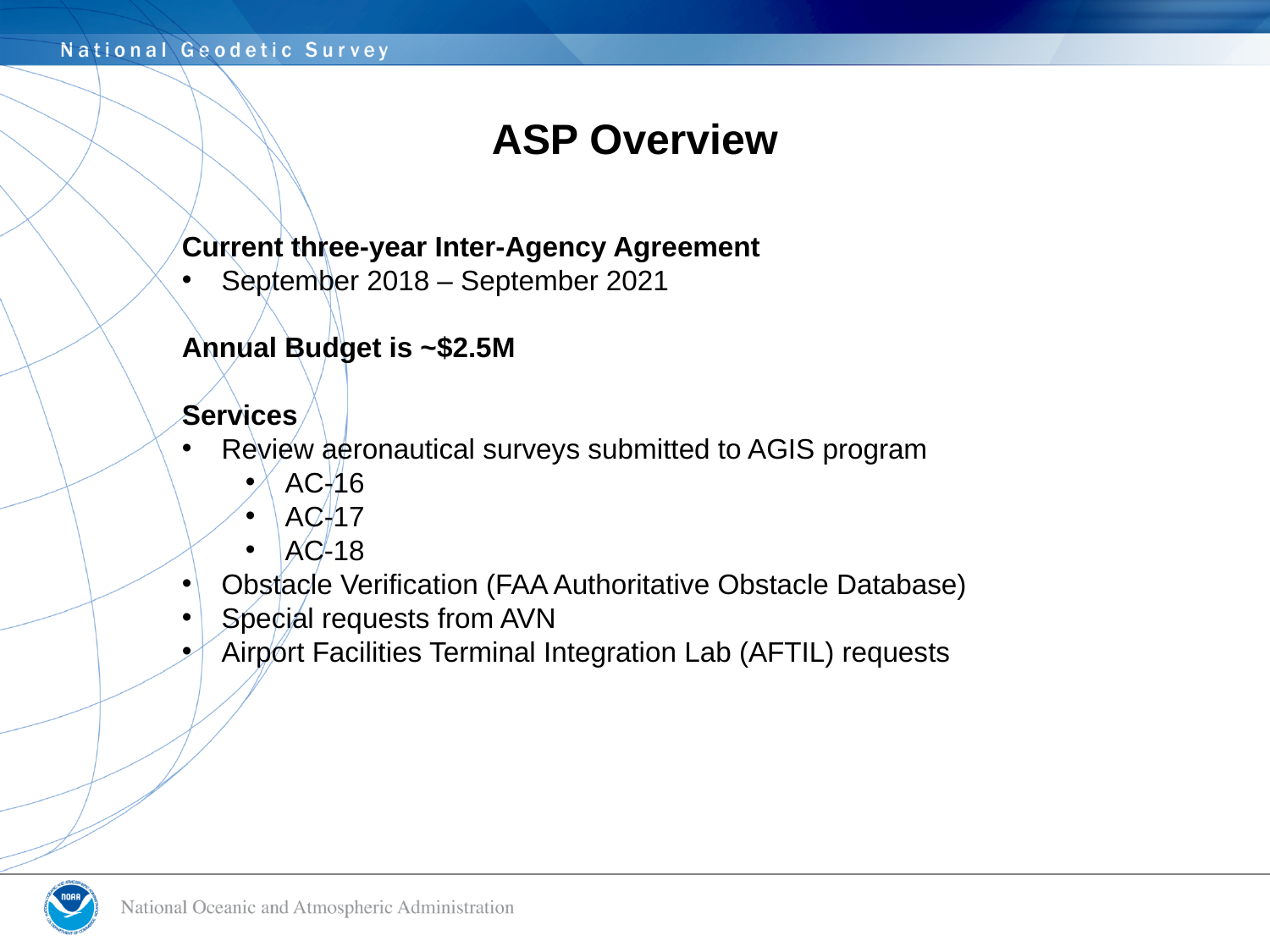

# ASP Overview
Current three-year Inter-Agency Agreement
September 2018 – September 2021

Annual Budget is ~$2.5M

Services
Review aeronautical surveys submitted to AGIS program
AC-16
AC-17
AC-18
Obstacle Verification (FAA Authoritative Obstacle Database)
Special requests from AVN
Airport Facilities Terminal Integration Lab (AFTIL) requests